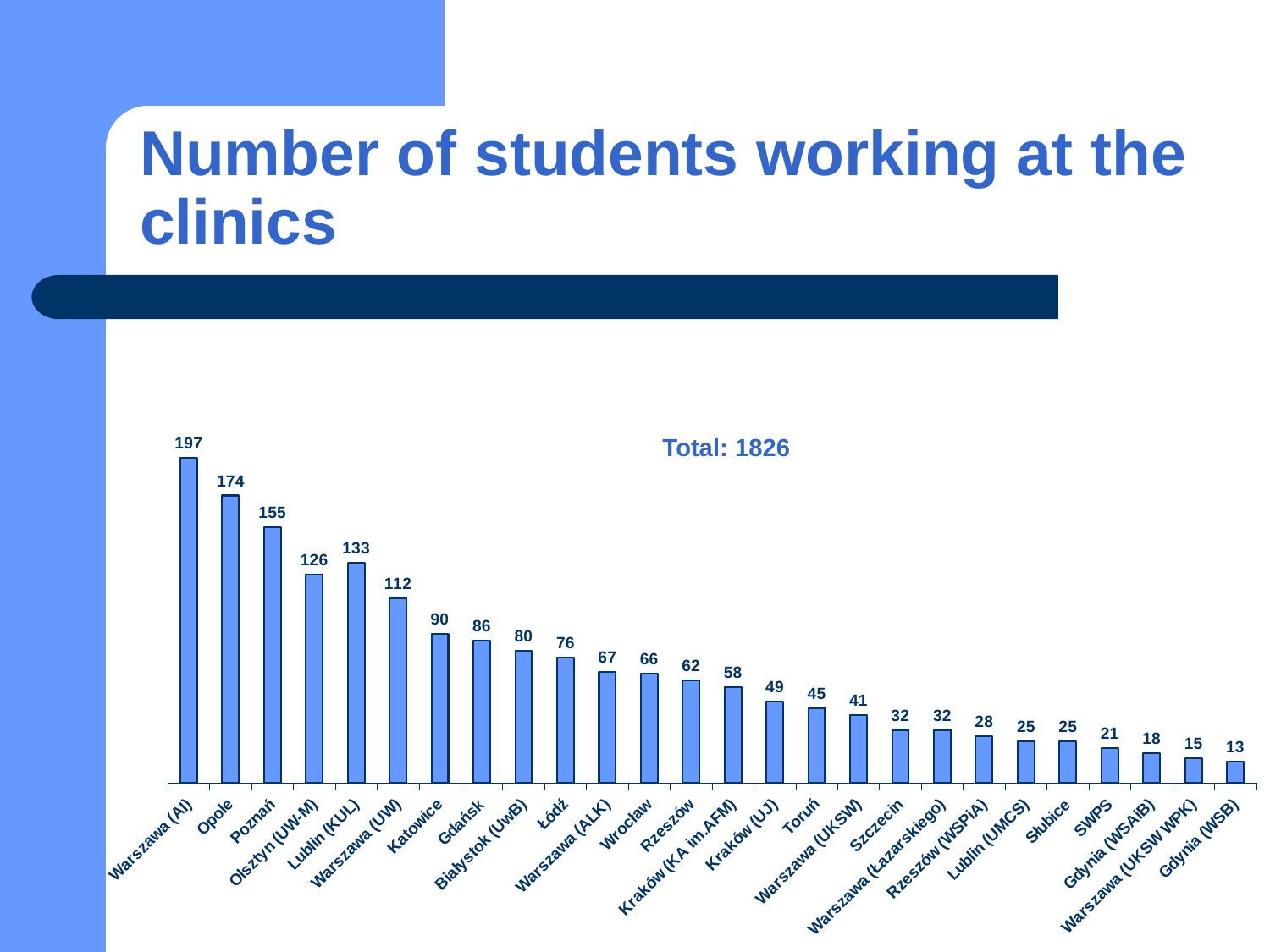

# Number of students working at the clinics

### Chart

| Category |  |
|---|---|
| Warszawa (AI) | 197.0 |
| Opole | 174.0 |
| Poznań | 155.0 |
| Olsztyn (UW-M) | 126.0 |
| Lublin (KUL) | 133.0 |
| Warszawa (UW) | 112.0 |
| Katowice | 90.0 |
| Gdańsk | 86.0 |
| Białystok (UwB) | 80.0 |
| Łódź | 76.0 |
| Warszawa (ALK) | 67.0 |
| Wrocław | 66.0 |
| Rzeszów | 62.0 |
| Kraków (KA im.AFM) | 58.0 |
| Kraków (UJ) | 49.0 |
| Toruń | 45.0 |
| Warszawa (UKSW) | 41.0 |
| Szczecin | 32.0 |
| Warszawa (Łazarskiego) | 32.0 |
| Rzeszów (WSPiA) | 28.0 |
| Lublin (UMCS) | 25.0 |
| Słubice | 25.0 |
| SWPS | 21.0 |
| Gdynia (WSAiB) | 18.0 |
| Warszawa (UKSW WPK) | 15.0 |
| Gdynia (WSB) | 13.0 |
Total: 1826